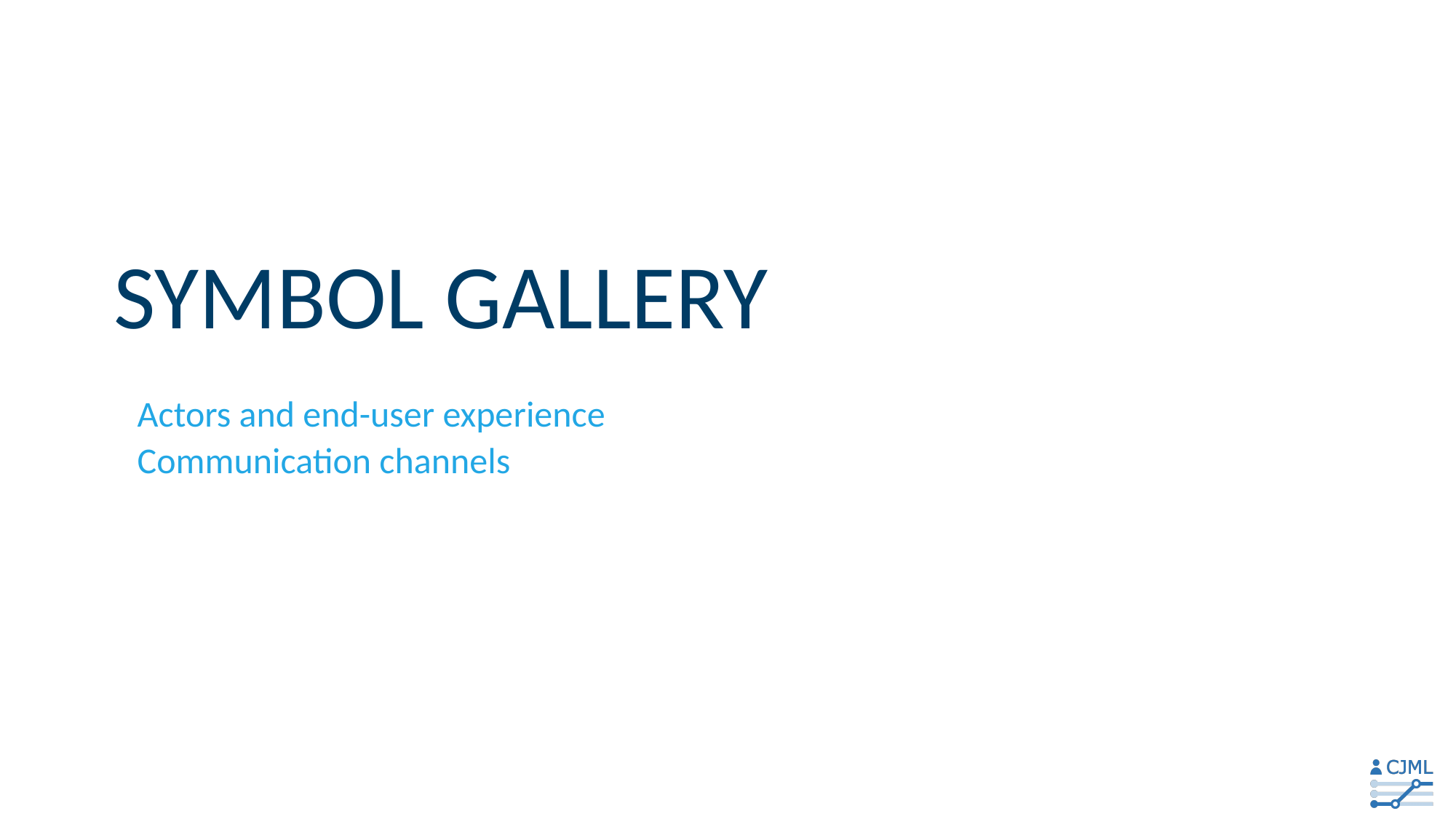

# Symbol gallery
Actors and end-user experience
Communication channels